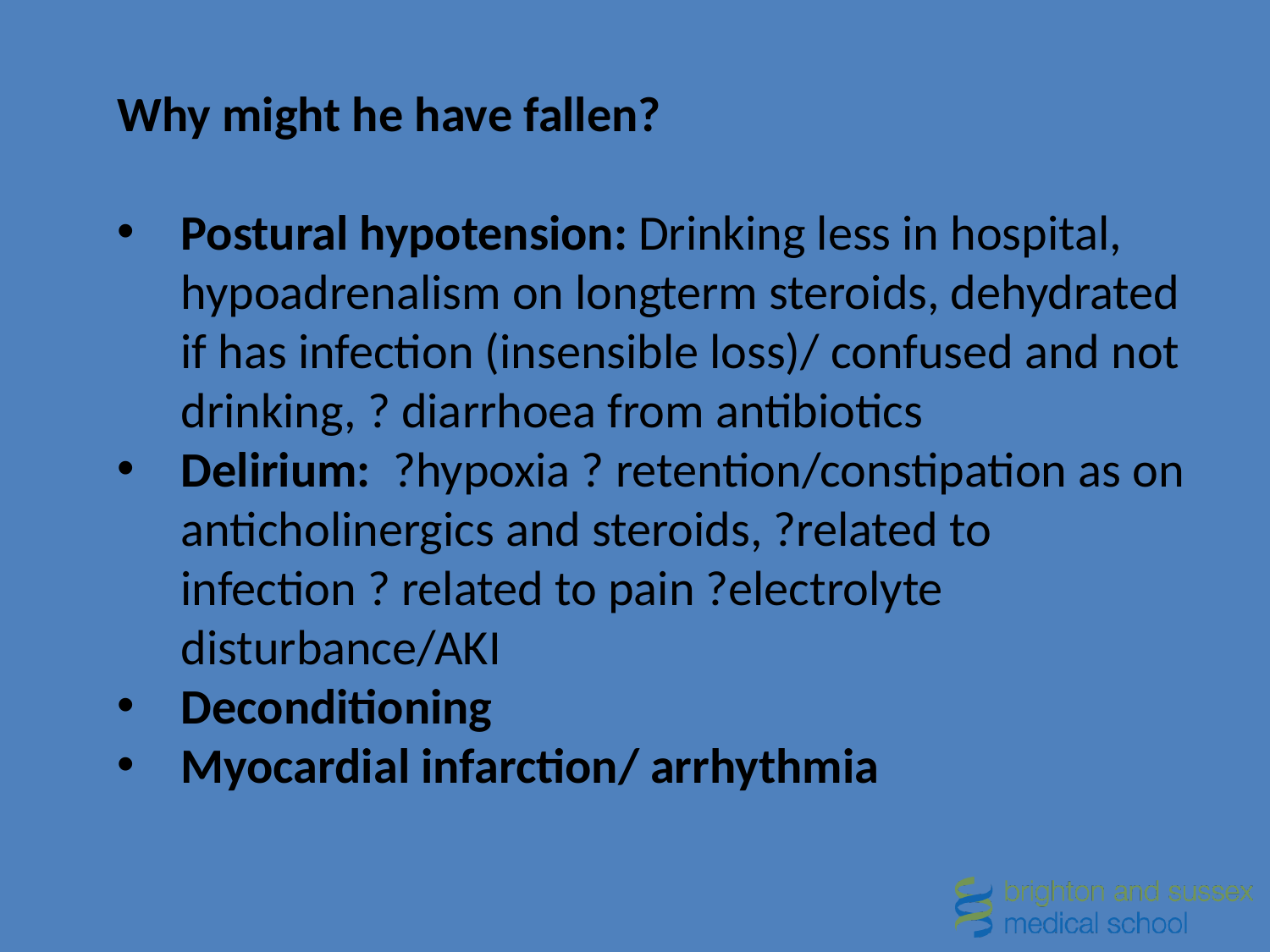

Why might he have fallen?

Postural hypotension: Drinking less in hospital, hypoadrenalism on longterm steroids, dehydrated if has infection (insensible loss)/ confused and not drinking, ? diarrhoea from antibiotics
Delirium:  ?hypoxia ? retention/constipation as on anticholinergics and steroids, ?related to infection ? related to pain ?electrolyte disturbance/AKI
Deconditioning
Myocardial infarction/ arrhythmia